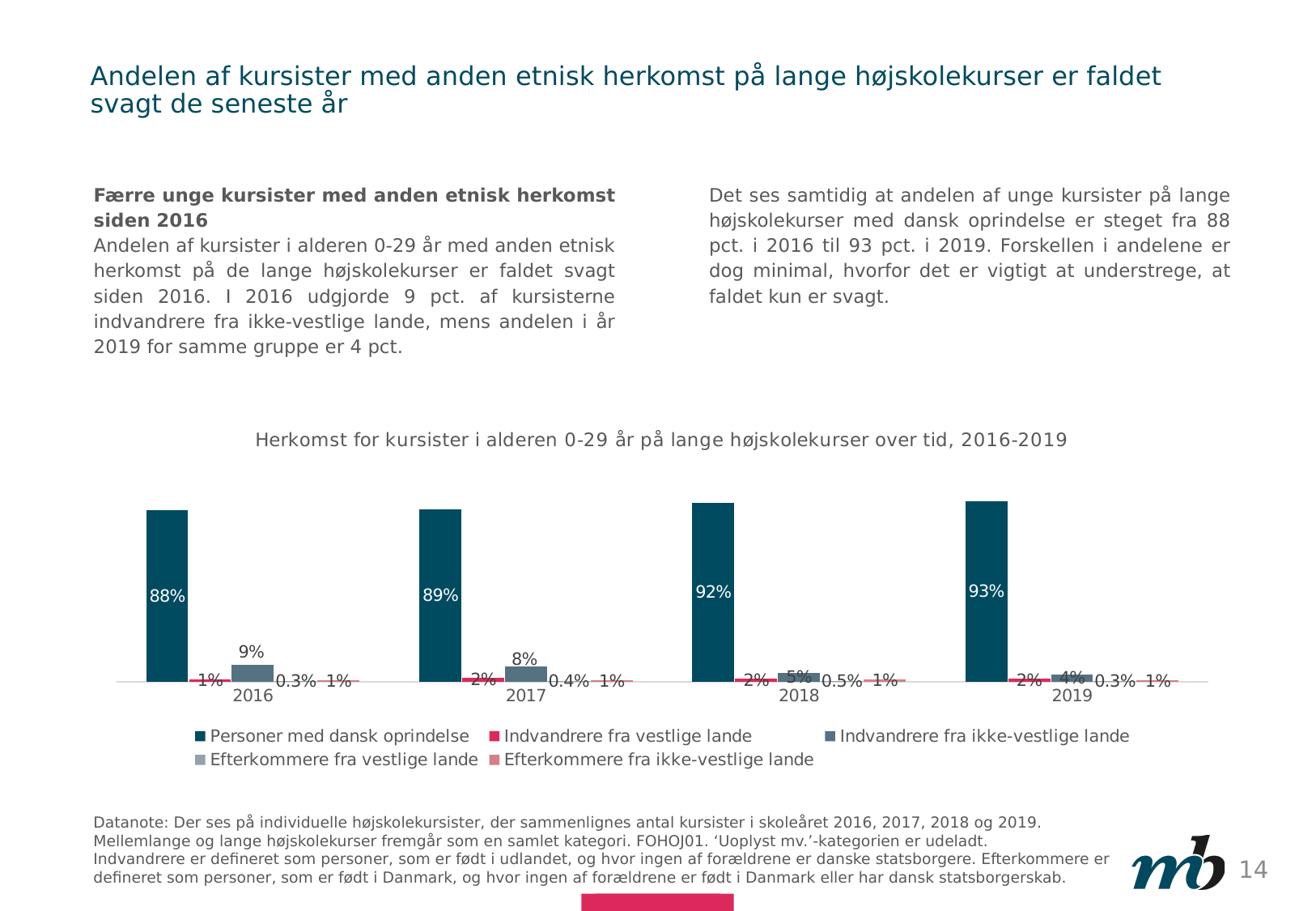

# Andelen af kursister med anden etnisk herkomst på lange højskolekurser er faldet svagt de seneste år
Færre unge kursister med anden etnisk herkomst siden 2016
Andelen af kursister i alderen 0-29 år med anden etnisk herkomst på de lange højskolekurser er faldet svagt siden 2016. I 2016 udgjorde 9 pct. af kursisterne indvandrere fra ikke-vestlige lande, mens andelen i år 2019 for samme gruppe er 4 pct.
Det ses samtidig at andelen af unge kursister på lange højskolekurser med dansk oprindelse er steget fra 88 pct. i 2016 til 93 pct. i 2019. Forskellen i andelene er dog minimal, hvorfor det er vigtigt at understrege, at faldet kun er svagt.

### Chart: Herkomst for kursister i alderen 0-29 år på lange højskolekurser over tid, 2016-2019

| Category | Personer med dansk oprindelse | Indvandrere fra vestlige lande | Indvandrere fra ikke-vestlige lande | Efterkommere fra vestlige lande | Efterkommere fra ikke-vestlige lande |
|---|---|---|---|---|---|
| 2016 | 0.8845943731220978 | 0.013930620049166894 | 0.08891013384321224 | 0.0032777929527451517 | 0.00928708003277793 |
| 2017 | 0.8889332269220538 | 0.02008512902367651 | 0.07940941739824421 | 0.0039904229848363925 | 0.007581803671189146 |
| 2018 | 0.9203750349846068 | 0.0156731038343129 | 0.04687937307584663 | 0.004757906521130702 | 0.012314581584102995 |
| 2019 | 0.9308885754583921 | 0.018592127195794332 | 0.03795358379279395 | 0.003205539171688678 | 0.00936017438133094 |
Datanote: Der ses på individuelle højskolekursister, der sammenlignes antal kursister i skoleåret 2016, 2017, 2018 og 2019. Mellemlange og lange højskolekurser fremgår som en samlet kategori. FOHOJ01. ‘Uoplyst mv.’-kategorien er udeladt.
Indvandrere er defineret som personer, som er født i udlandet, og hvor ingen af forældrene er danske statsborgere. Efterkommere er defineret som personer, som er født i Danmark, og hvor ingen af forældrene er født i Danmark eller har dansk statsborgerskab.
14